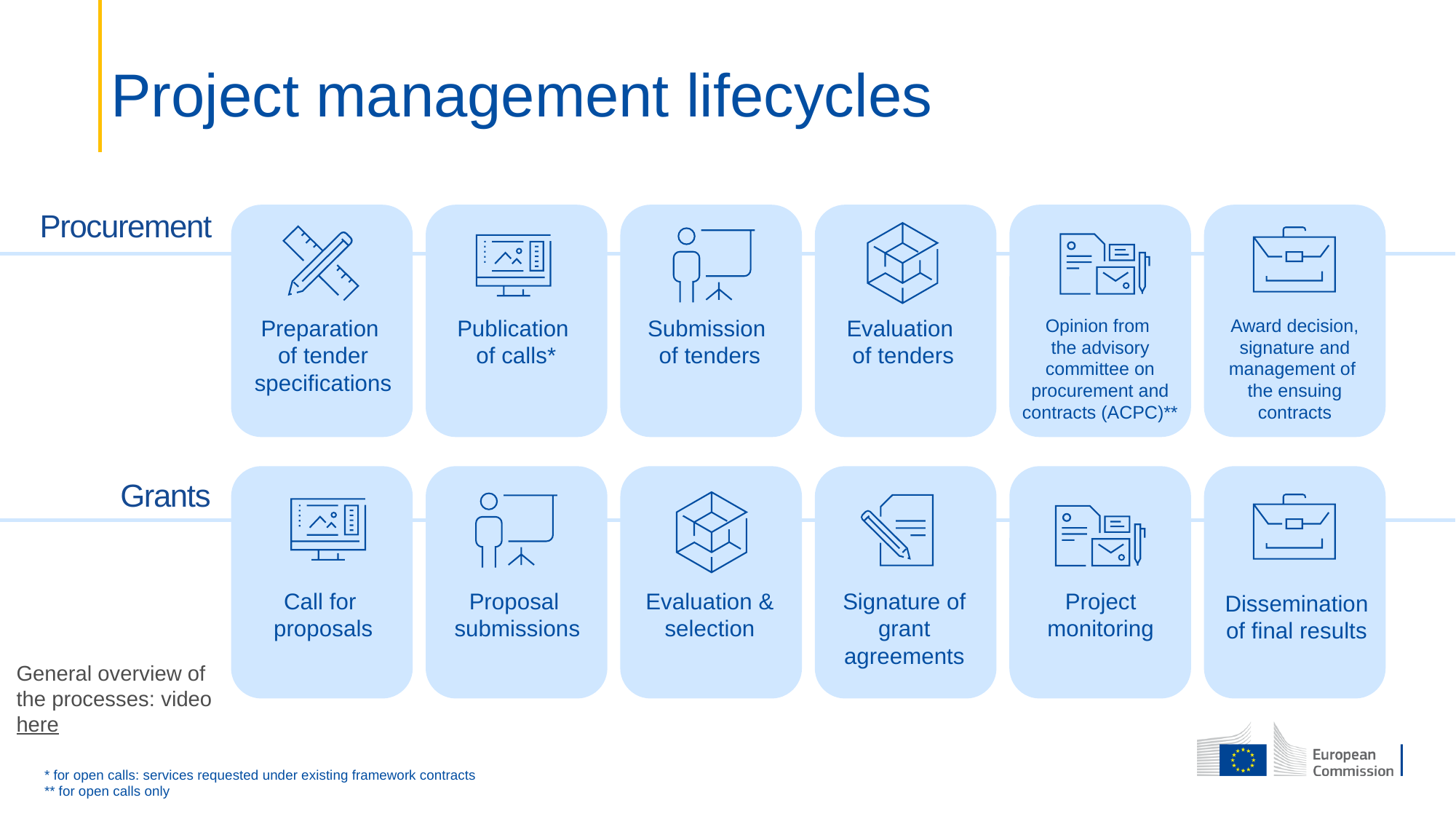

# Project management lifecycles
Procurement

Preparation
of tender specifications
Publication
of calls*
Submission
of tenders
Evaluation
of tenders
Opinion from
the advisory committee on procurement and contracts (ACPC)**
Award decision, signature and management of
the ensuing contracts

Grants

Call for
proposals
Proposal
submissions
Evaluation & selection
Signature of grant agreements
Project monitoring
Dissemination of final results
General overview of the processes: video here
* for open calls: services requested under existing framework contracts
** for open calls only